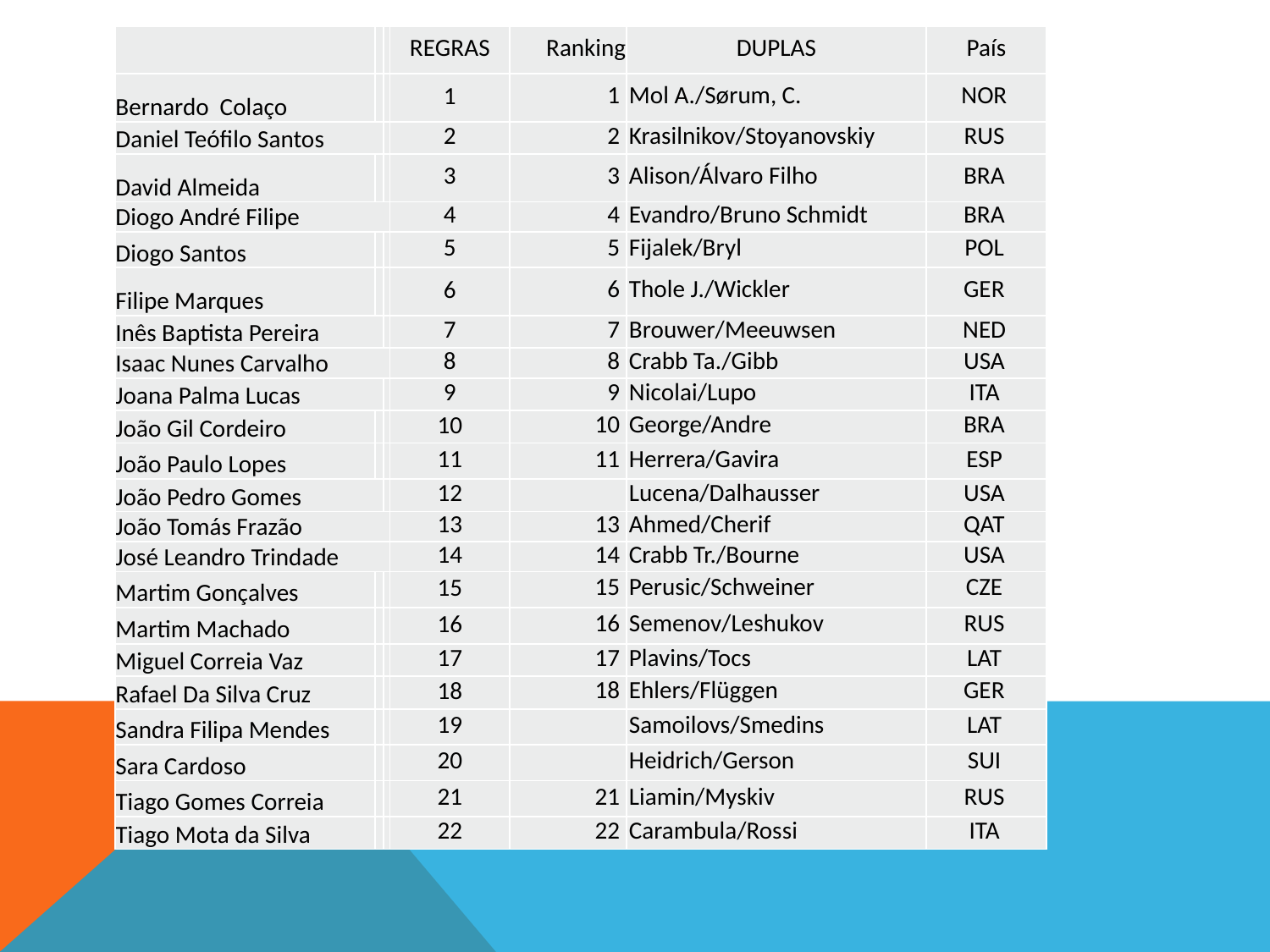

|  |  |  | REGRAS | Ranking | DUPLAS | País |
| --- | --- | --- | --- | --- | --- | --- |
| Bernardo Colaço |  |  | 1 | 1 | Mol A./Sørum, C. | NOR |
| Daniel Teófilo Santos |  |  | 2 | 2 | Krasilnikov/Stoyanovskiy | RUS |
| David Almeida |  |  | 3 | 3 | Alison/Álvaro Filho | BRA |
| Diogo André Filipe |  |  | 4 | 4 | Evandro/Bruno Schmidt | BRA |
| Diogo Santos |  |  | 5 | 5 | Fijalek/Bryl | POL |
| Filipe Marques |  |  | 6 | 6 | Thole J./Wickler | GER |
| Inês Baptista Pereira |  |  | 7 | 7 | Brouwer/Meeuwsen | NED |
| Isaac Nunes Carvalho |  |  | 8 | 8 | Crabb Ta./Gibb | USA |
| Joana Palma Lucas |  |  | 9 | 9 | Nicolai/Lupo | ITA |
| João Gil Cordeiro |  |  | 10 | 10 | George/Andre | BRA |
| João Paulo Lopes |  |  | 11 | 11 | Herrera/Gavira | ESP |
| João Pedro Gomes |  |  | 12 |  | Lucena/Dalhausser | USA |
| João Tomás Frazão |  |  | 13 | 13 | Ahmed/Cherif | QAT |
| José Leandro Trindade |  |  | 14 | 14 | Crabb Tr./Bourne | USA |
| Martim Gonçalves |  |  | 15 | 15 | Perusic/Schweiner | CZE |
| Martim Machado |  |  | 16 | 16 | Semenov/Leshukov | RUS |
| Miguel Correia Vaz |  |  | 17 | 17 | Plavins/Tocs | LAT |
| Rafael Da Silva Cruz |  |  | 18 | 18 | Ehlers/Flüggen | GER |
| Sandra Filipa Mendes |  |  | 19 |  | Samoilovs/Smedins | LAT |
| Sara Cardoso |  |  | 20 |  | Heidrich/Gerson | SUI |
| Tiago Gomes Correia |  |  | 21 | 21 | Liamin/Myskiv | RUS |
| Tiago Mota da Silva |  |  | 22 | 22 | Carambula/Rossi | ITA |